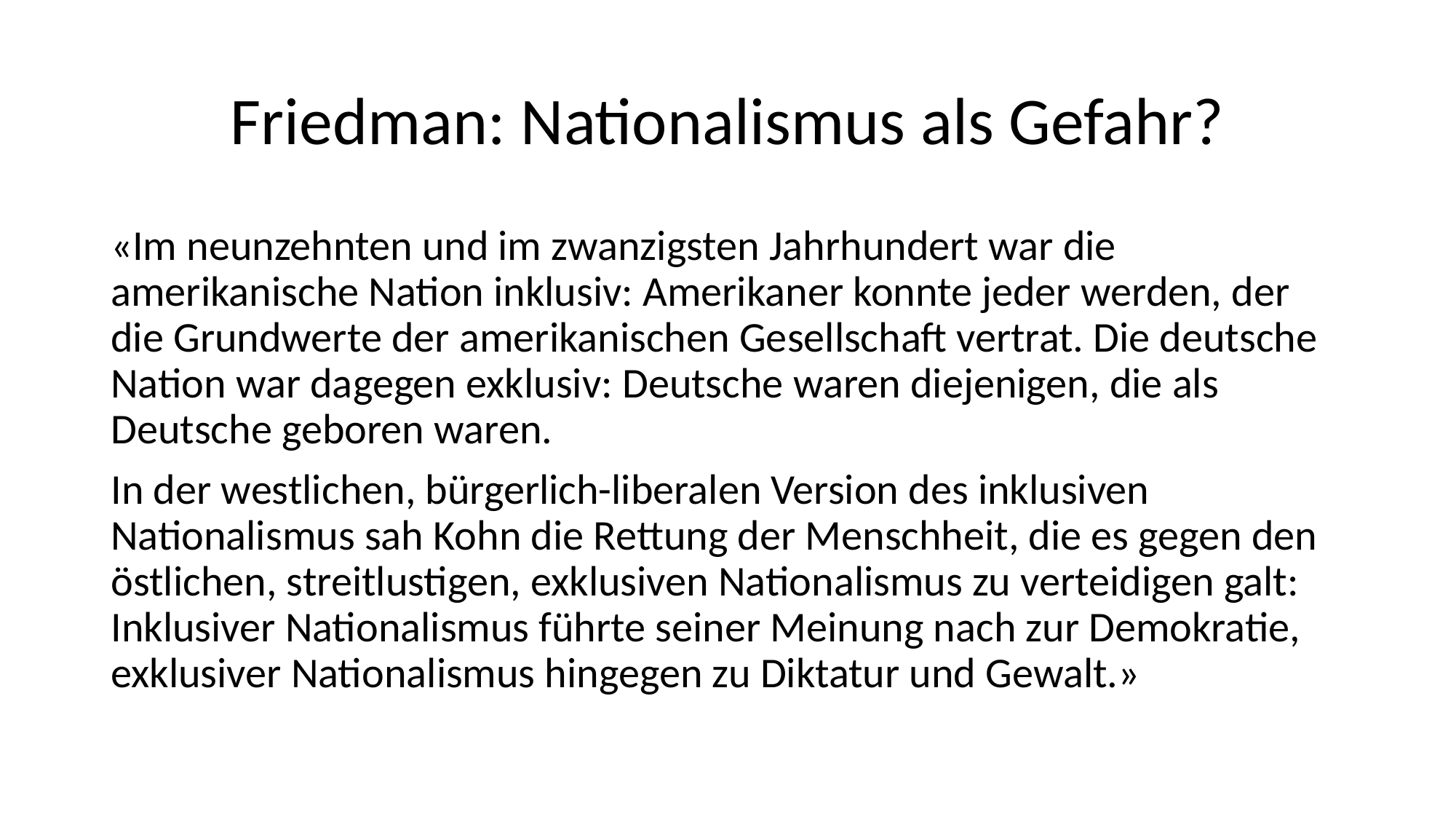

# Friedman: Nationalismus als Gefahr?
«Im neunzehnten und im zwanzigsten Jahrhundert war die amerikanische Nation inklusiv: Amerikaner konnte jeder werden, der die Grundwerte der amerikanischen Gesellschaft vertrat. Die deutsche Nation war dagegen exklusiv: Deutsche waren diejenigen, die als Deutsche geboren waren.
In der westlichen, bürgerlich-liberalen Version des inklusiven Nationalismus sah Kohn die Rettung der Menschheit, die es gegen den östlichen, streitlustigen, exklusiven Nationalismus zu verteidigen galt: Inklusiver Nationalismus führte seiner Meinung nach zur Demokratie, exklusiver Nationalismus hingegen zu Diktatur und Gewalt.»